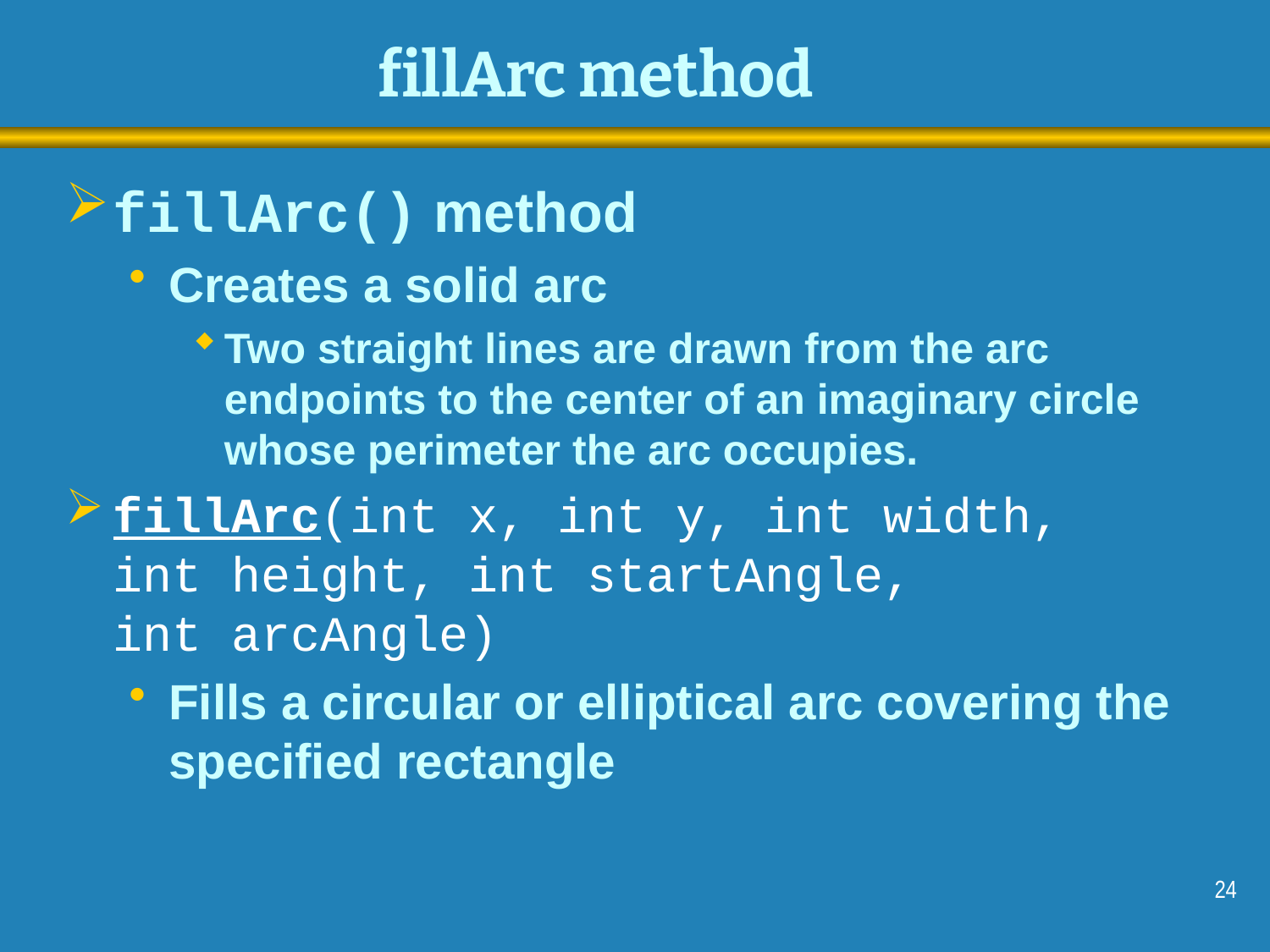

# fillArc method
fillArc() method
Creates a solid arc
Two straight lines are drawn from the arc endpoints to the center of an imaginary circle whose perimeter the arc occupies.
fillArc(int x, int y, int width, int height, int startAngle, int arcAngle)
Fills a circular or elliptical arc covering the specified rectangle
24